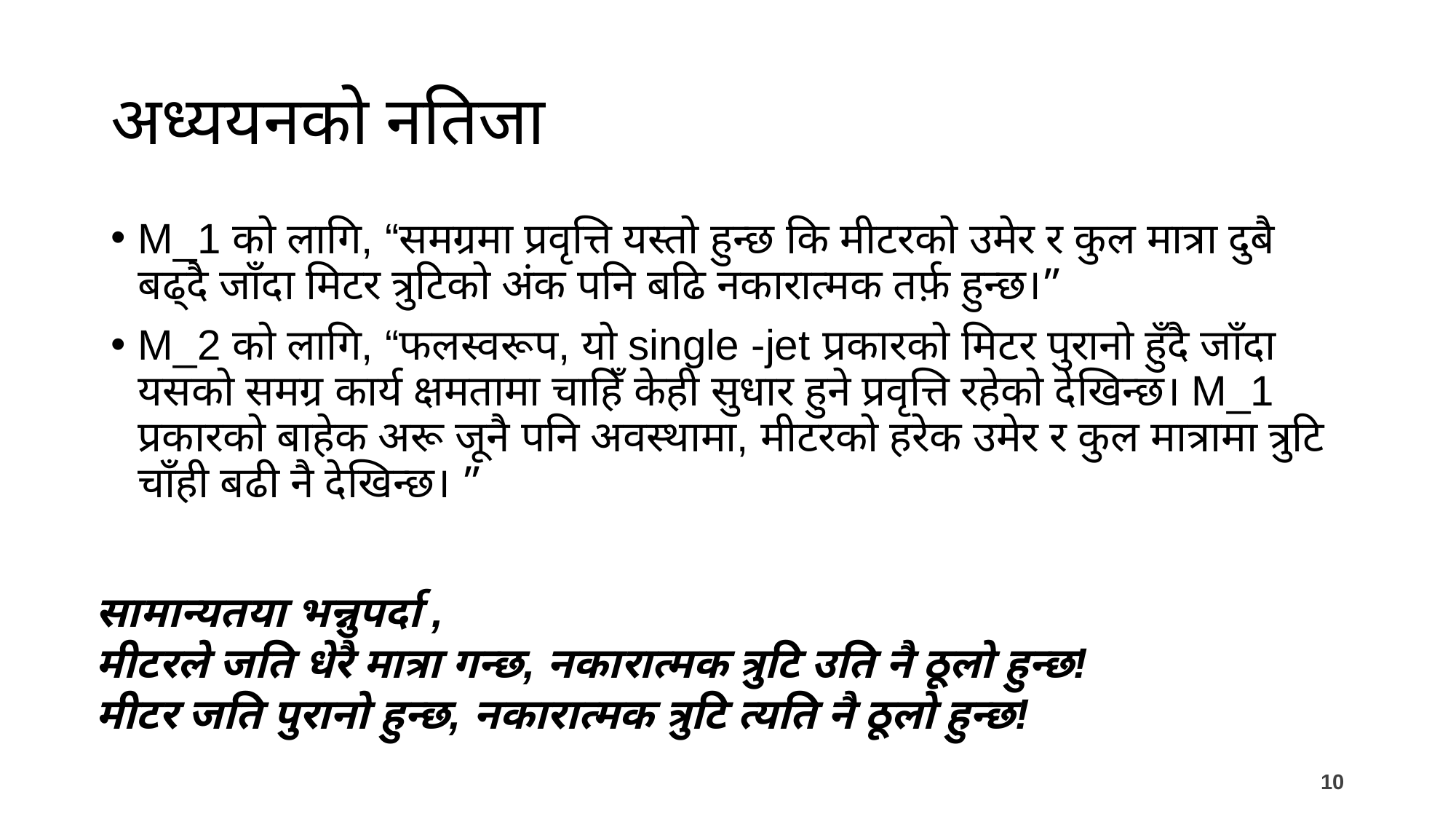

# अध्ययनको नतिजा
M_1 को लागि, “समग्रमा प्रवृत्ति यस्तो हुन्छ कि मीटरको उमेर र कुल मात्रा दुबै बढ्दै जाँदा मिटर त्रुटिको अंक पनि बढि नकारात्मक तर्फ़ हुन्छ।”
M_2 को लागि, “फलस्वरूप, यो single -jet प्रकारको मिटर पुरानो हुँदै जाँदा यसको समग्र कार्य क्षमतामा चाहिँ केही सुधार हुने प्रवृत्ति रहेको देखिन्छ। M_1 प्रकारको बाहेक अरू जूनै पनि अवस्थामा, मीटरको हरेक उमेर र कुल मात्रामा त्रुटि चाँही बढी नै देखिन्छ। ”
सामान्यतया भन्नुपर्दा ,
मीटरले जति धेरै मात्रा गन्छ, नकारात्मक त्रुटि उति नै ठूलो हुन्छ!
मीटर जति पुरानो हुन्छ, नकारात्मक त्रुटि त्यति नै ठूलो हुन्छ!

10